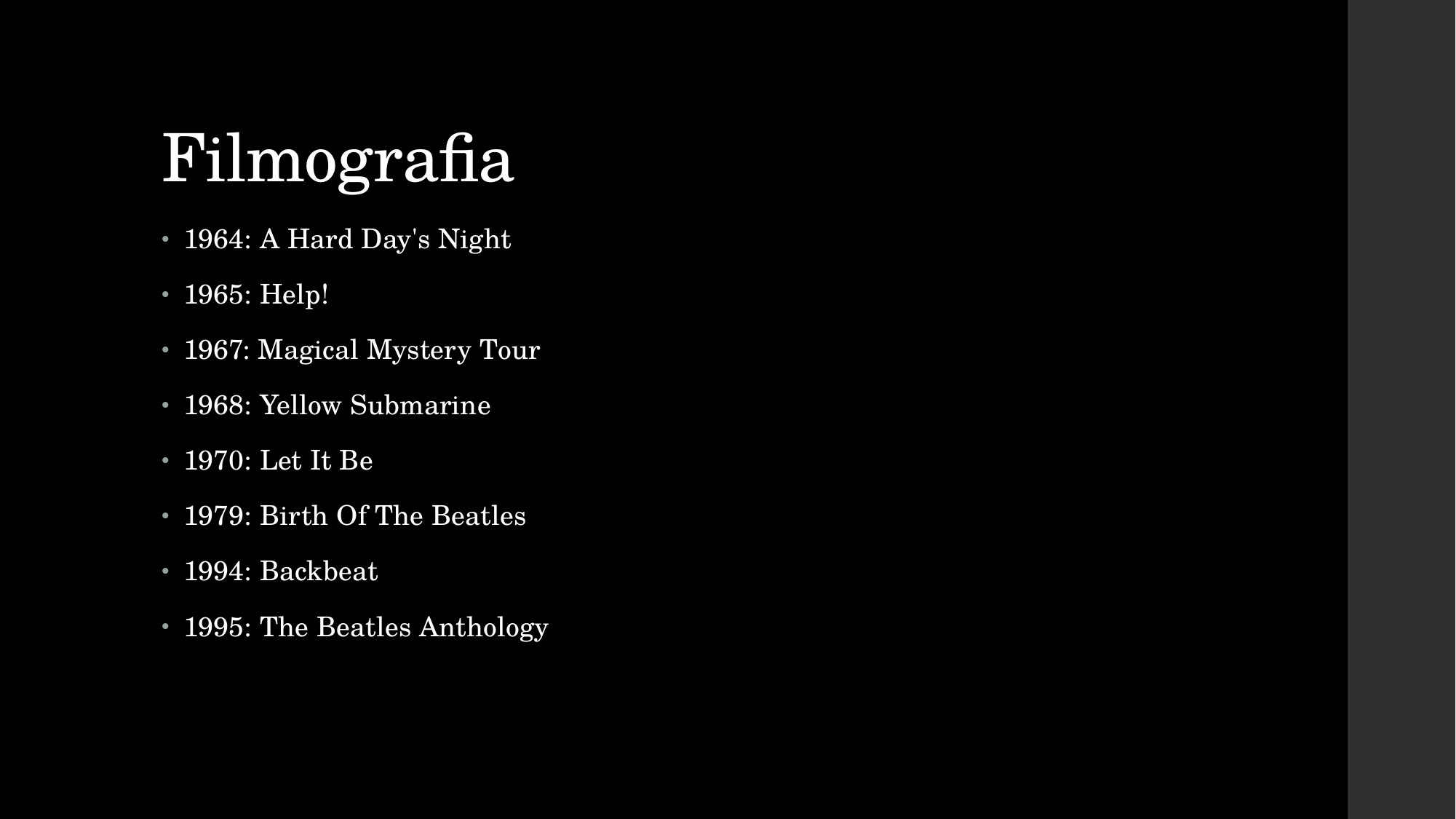

# Filmografia
1964: A Hard Day's Night
1965: Help!
1967: Magical Mystery Tour
1968: Yellow Submarine
1970: Let It Be
1979: Birth Of The Beatles
1994: Backbeat
1995: The Beatles Anthology